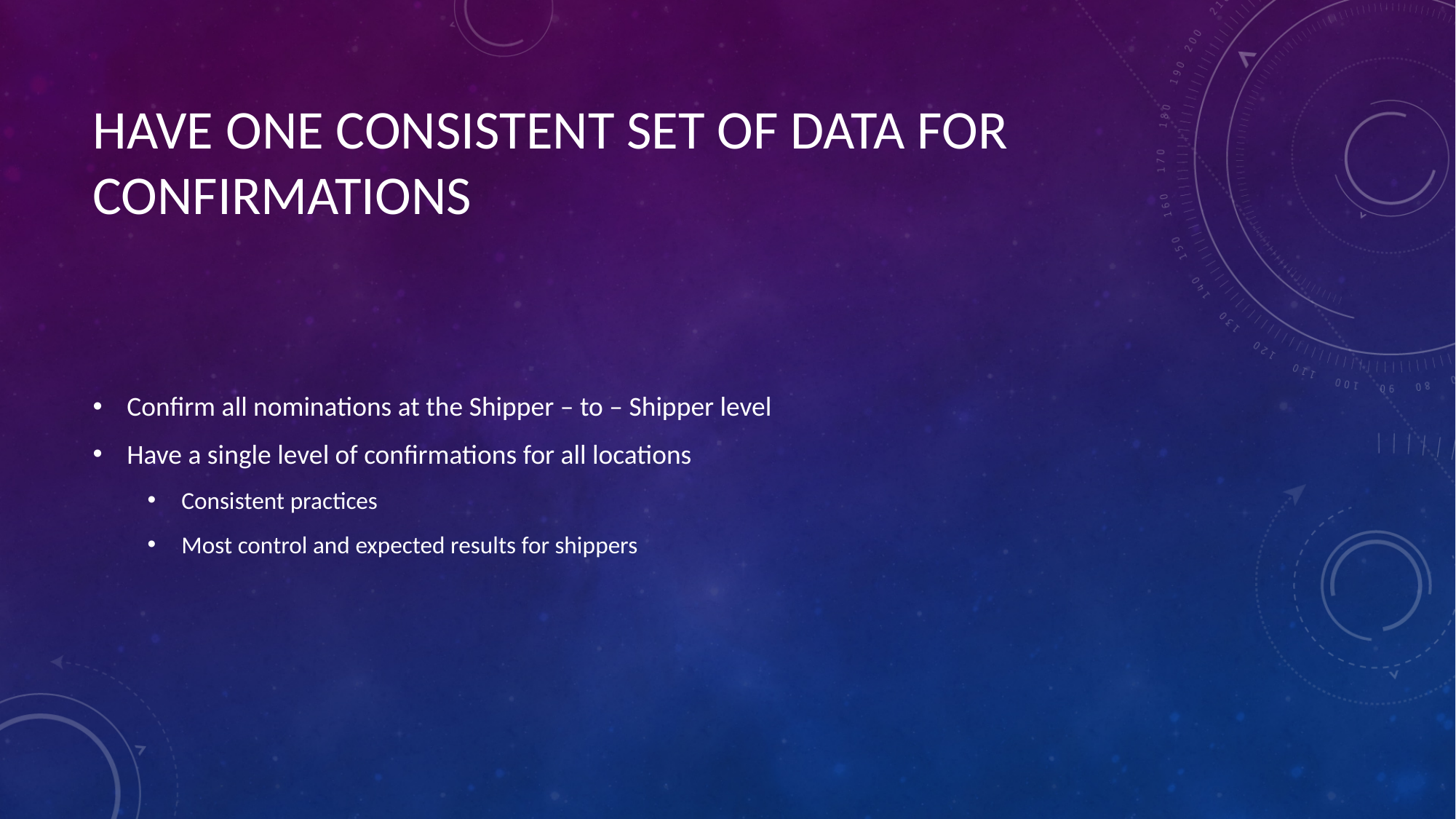

# Have one consistent set of data for confirmations
Confirm all nominations at the Shipper – to – Shipper level
Have a single level of confirmations for all locations
Consistent practices
Most control and expected results for shippers